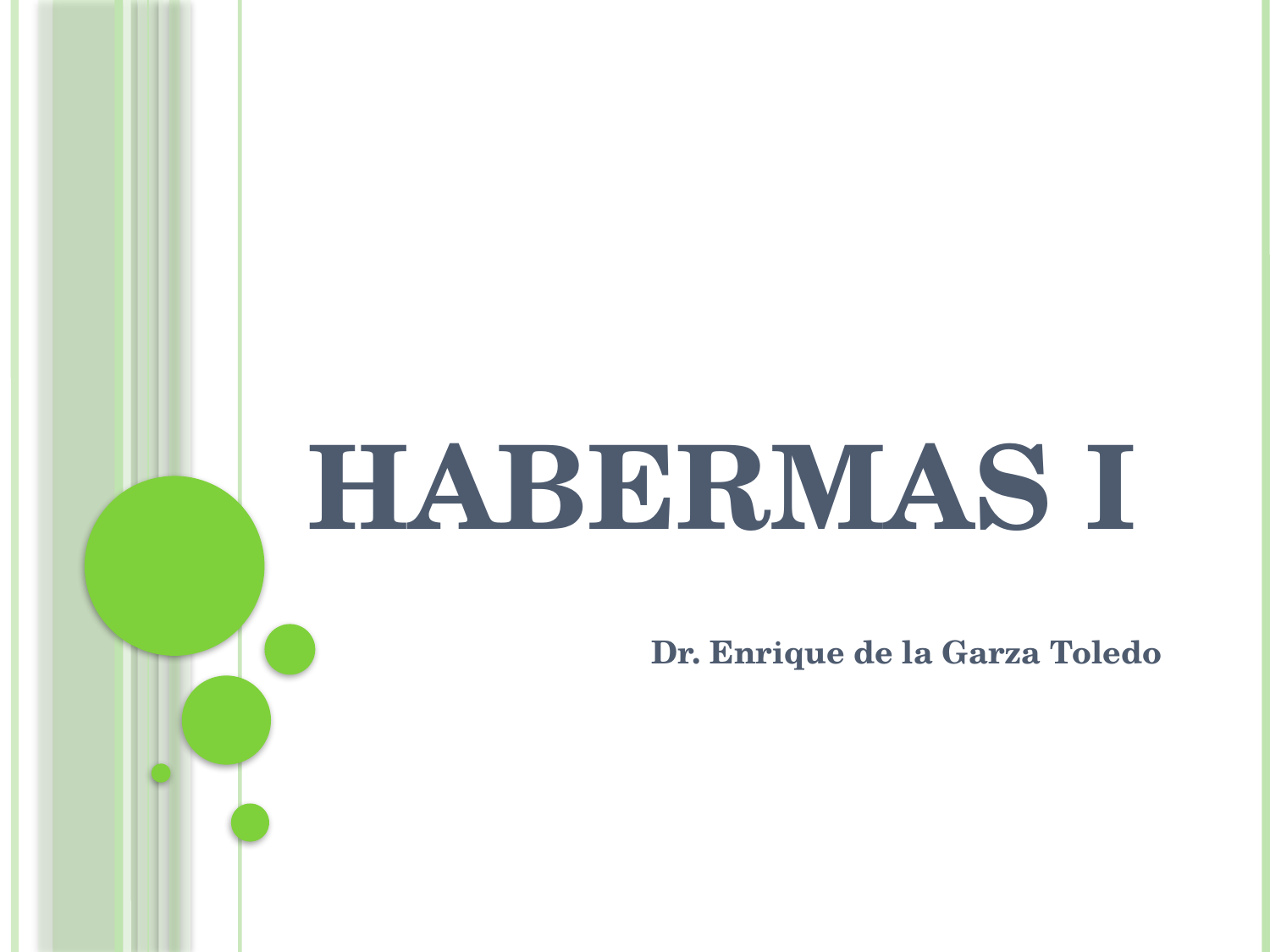

# HABERMAS I
Dr. Enrique de la Garza Toledo